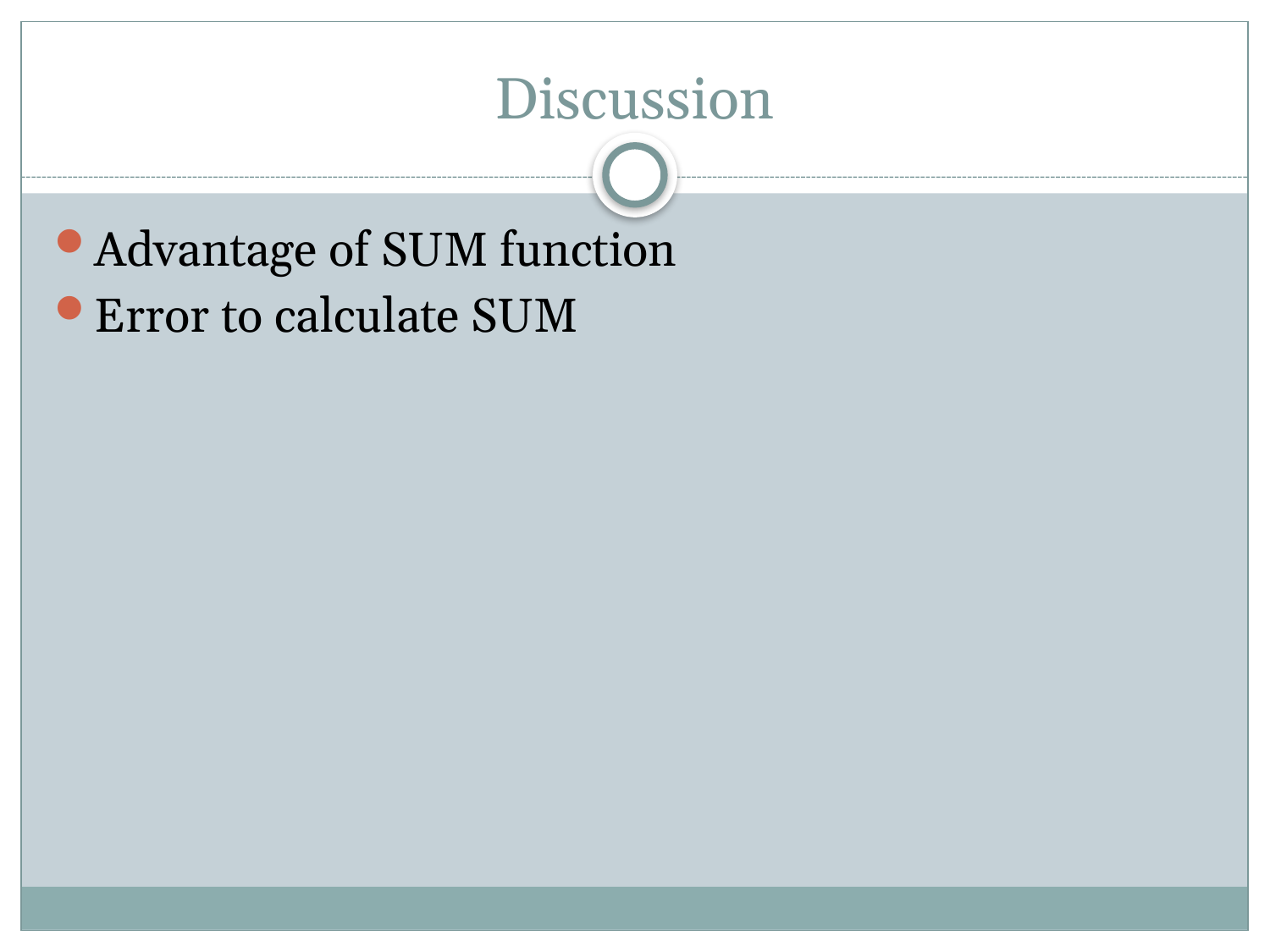

# Discussion
Advantage of SUM function
Error to calculate SUM